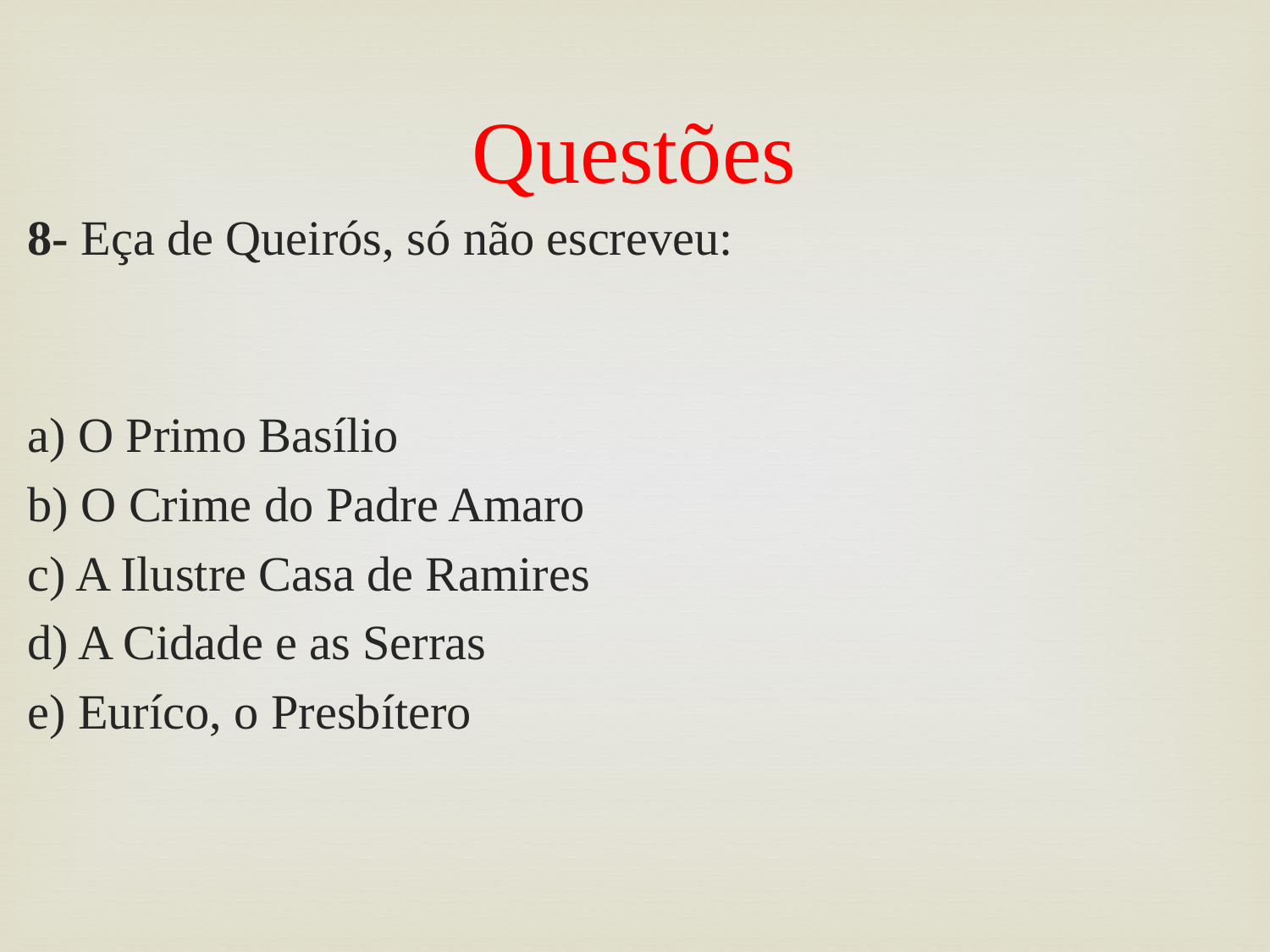

# Questões
8- Eça de Queirós, só não escreveu:

a) O Primo Basílio
b) O Crime do Padre Amaro
c) A Ilustre Casa de Ramires
d) A Cidade e as Serras
e) Euríco, o Presbítero